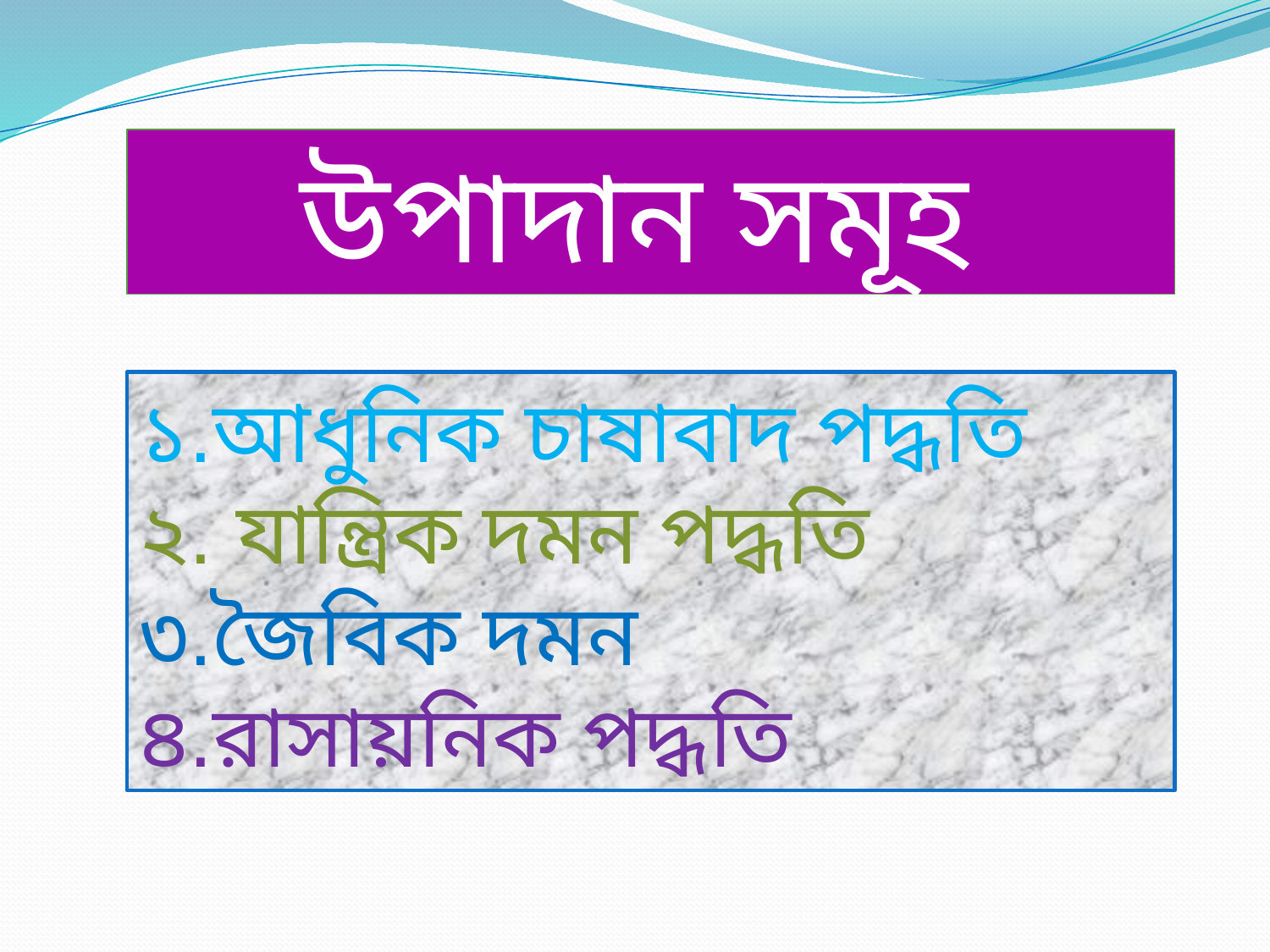

উপাদান সমূহ
১.আধুনিক চাষাবাদ পদ্ধতি
২. যান্ত্রিক দমন পদ্ধতি
৩.জৈবিক দমন
৪.রাসায়নিক পদ্ধতি